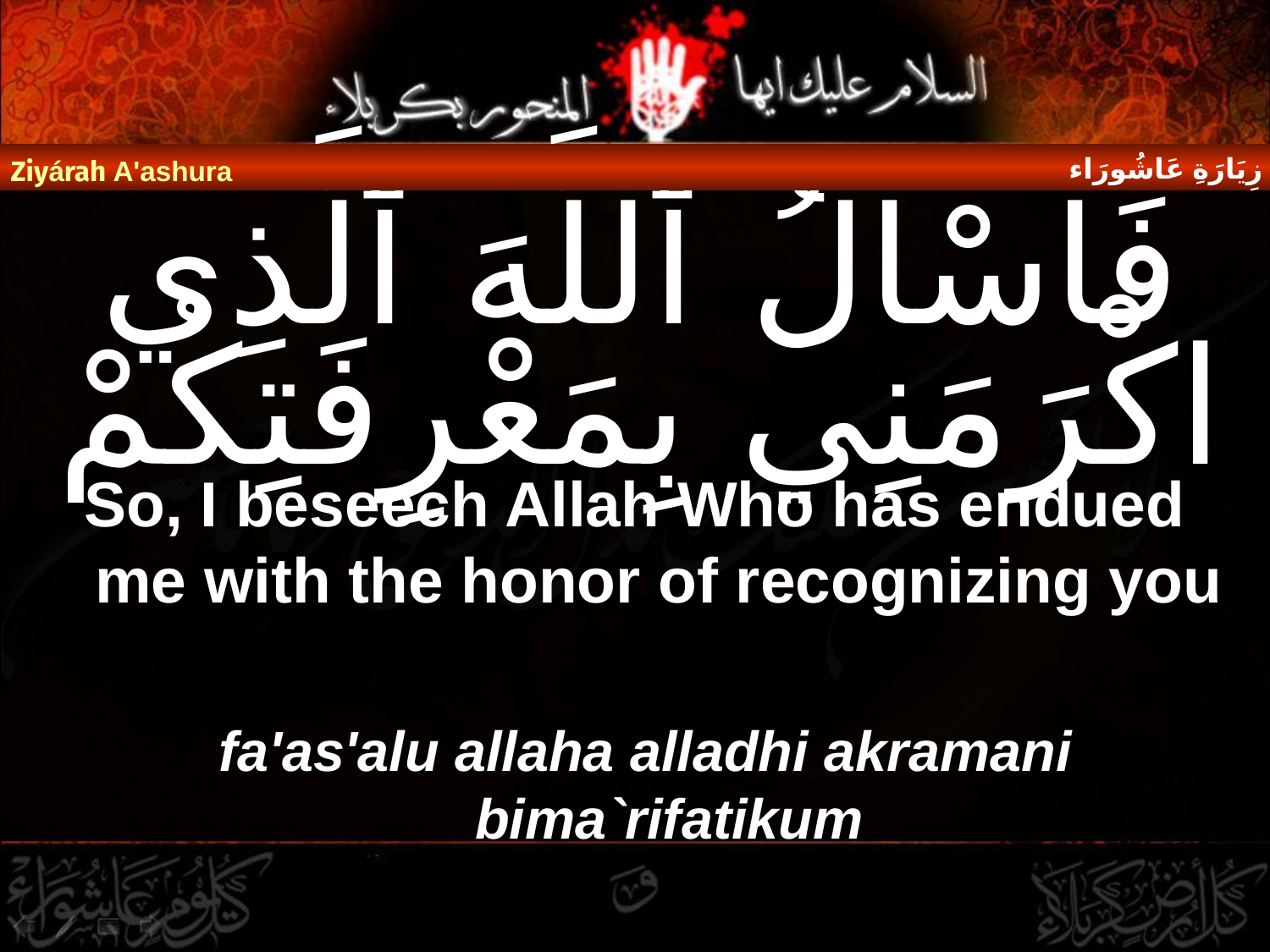

زِيَارَةِ عَاشُورَاء
Ziyárah A'ashura
# فَاسْالُ ٱللَّهَ ٱلَّذِي اكْرَمَنِي بِمَعْرِفَتِكُمْ
So, I beseech Allah Who has endued me with the honor of recognizing you
fa'as'alu allaha alladhi akramani bima`rifatikum